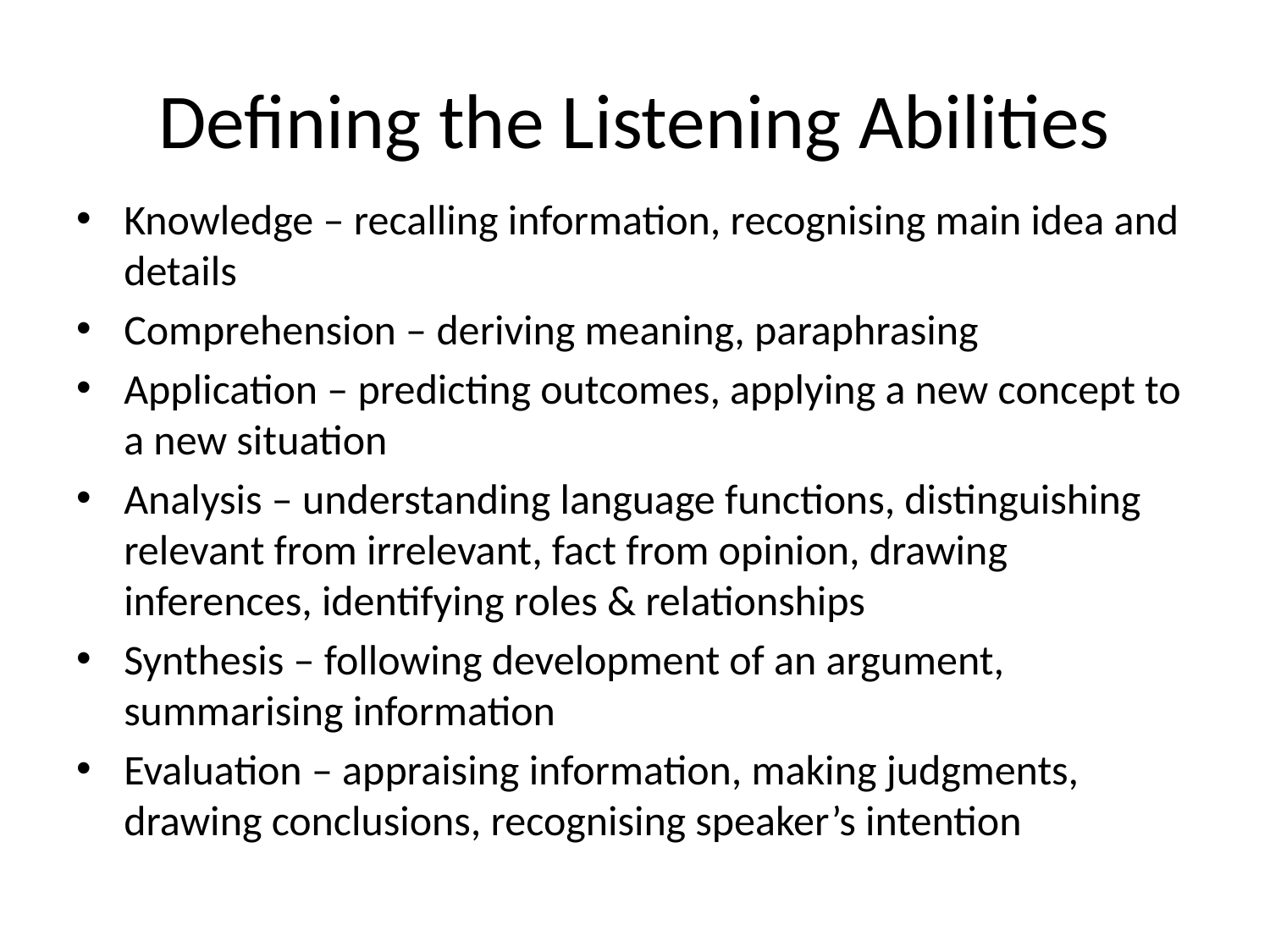

# Defining the Listening Abilities
Knowledge – recalling information, recognising main idea and details
Comprehension – deriving meaning, paraphrasing
Application – predicting outcomes, applying a new concept to a new situation
Analysis – understanding language functions, distinguishing relevant from irrelevant, fact from opinion, drawing inferences, identifying roles & relationships
Synthesis – following development of an argument, summarising information
Evaluation – appraising information, making judgments, drawing conclusions, recognising speaker’s intention